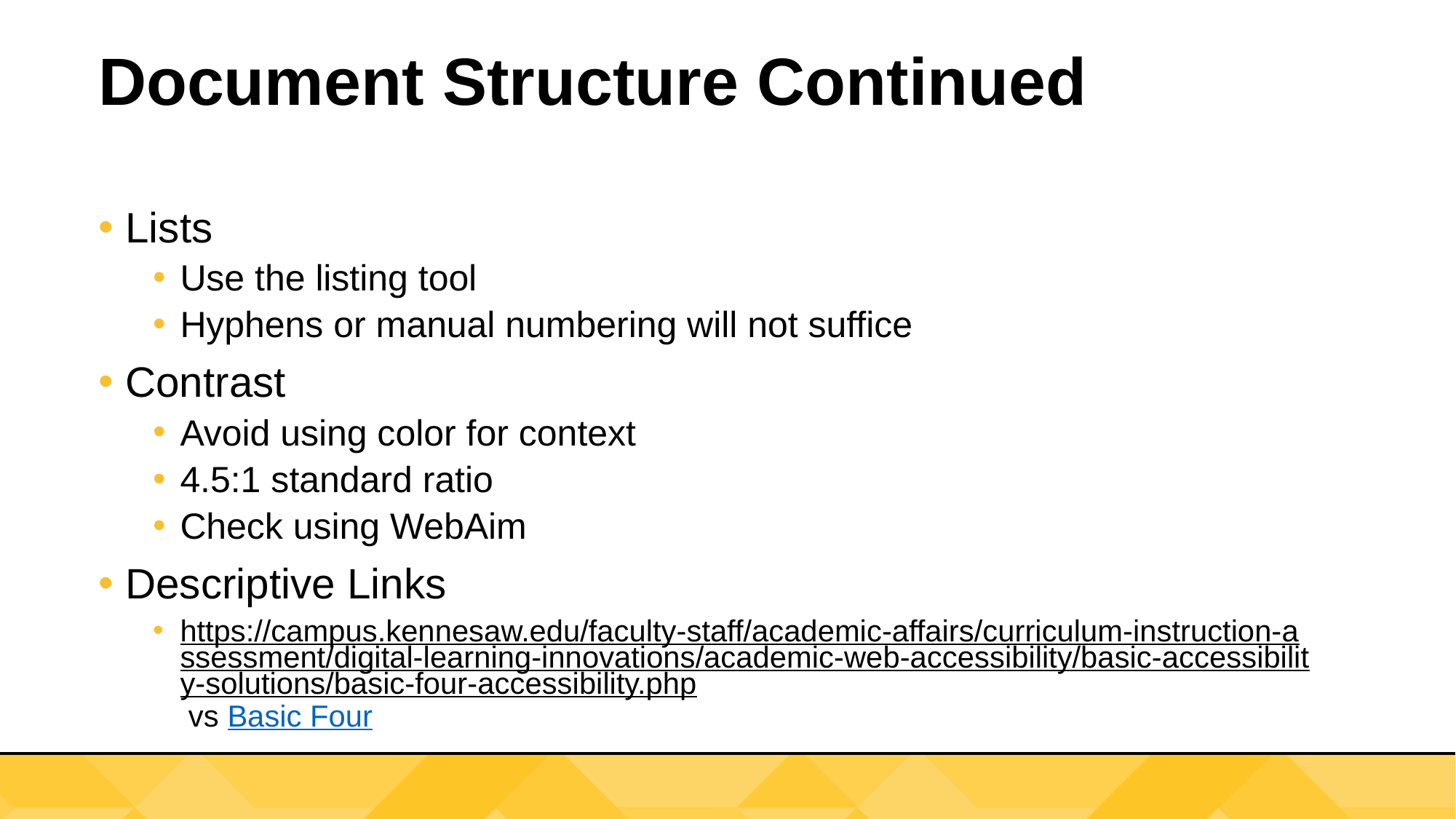

# Document Structure Continued
Lists
Use the listing tool
Hyphens or manual numbering will not suffice
Contrast
Avoid using color for context
4.5:1 standard ratio
Check using WebAim
Descriptive Links
https://campus.kennesaw.edu/faculty-staff/academic-affairs/curriculum-instruction-assessment/digital-learning-innovations/academic-web-accessibility/basic-accessibility-solutions/basic-four-accessibility.php vs Basic Four